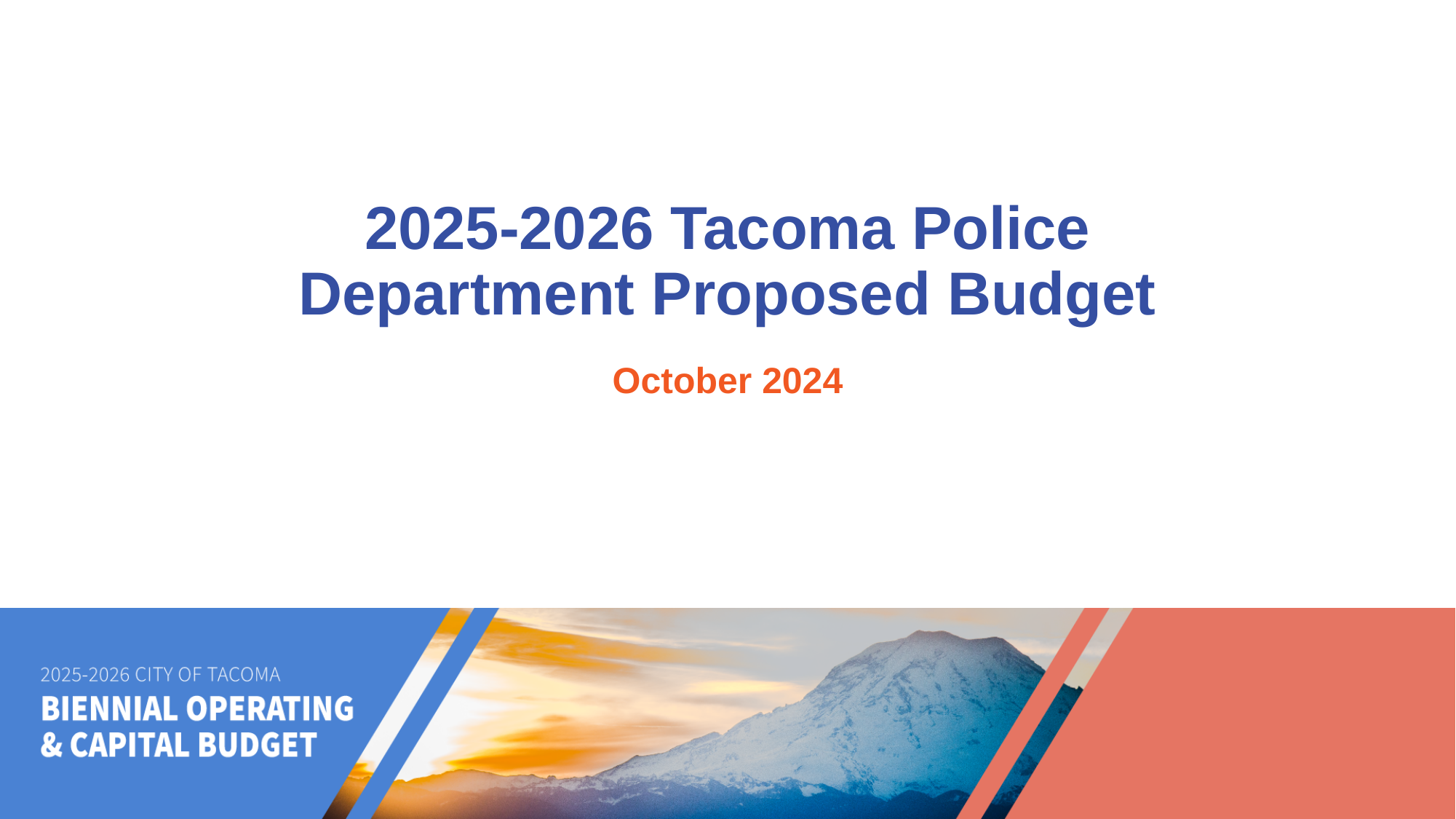

# 2025-2026 Tacoma Police Department Proposed Budget
October 2024